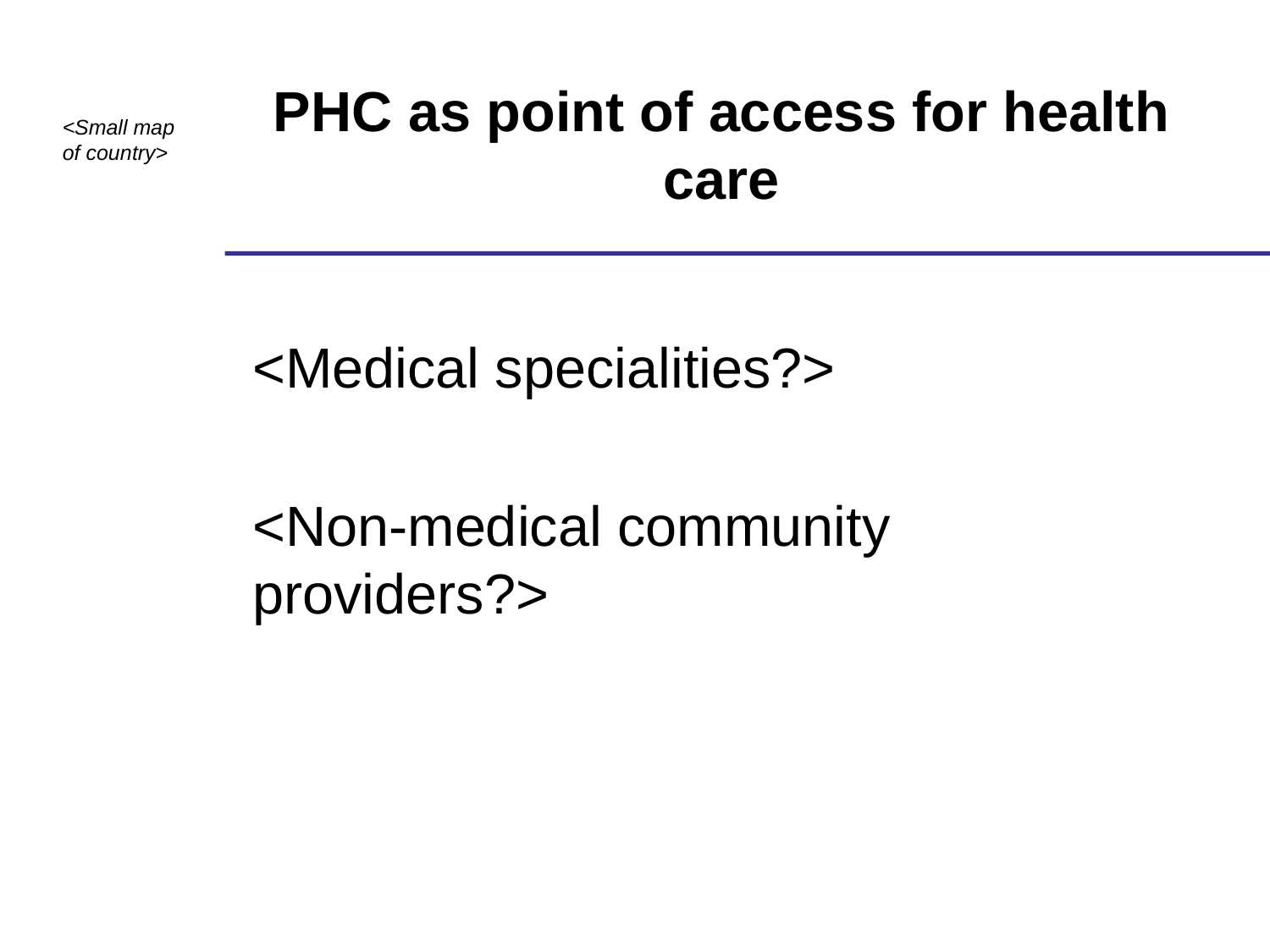

PHC as point of access for health care
<Small map of country>

<Medical specialities?>

<Non-medical community providers?>